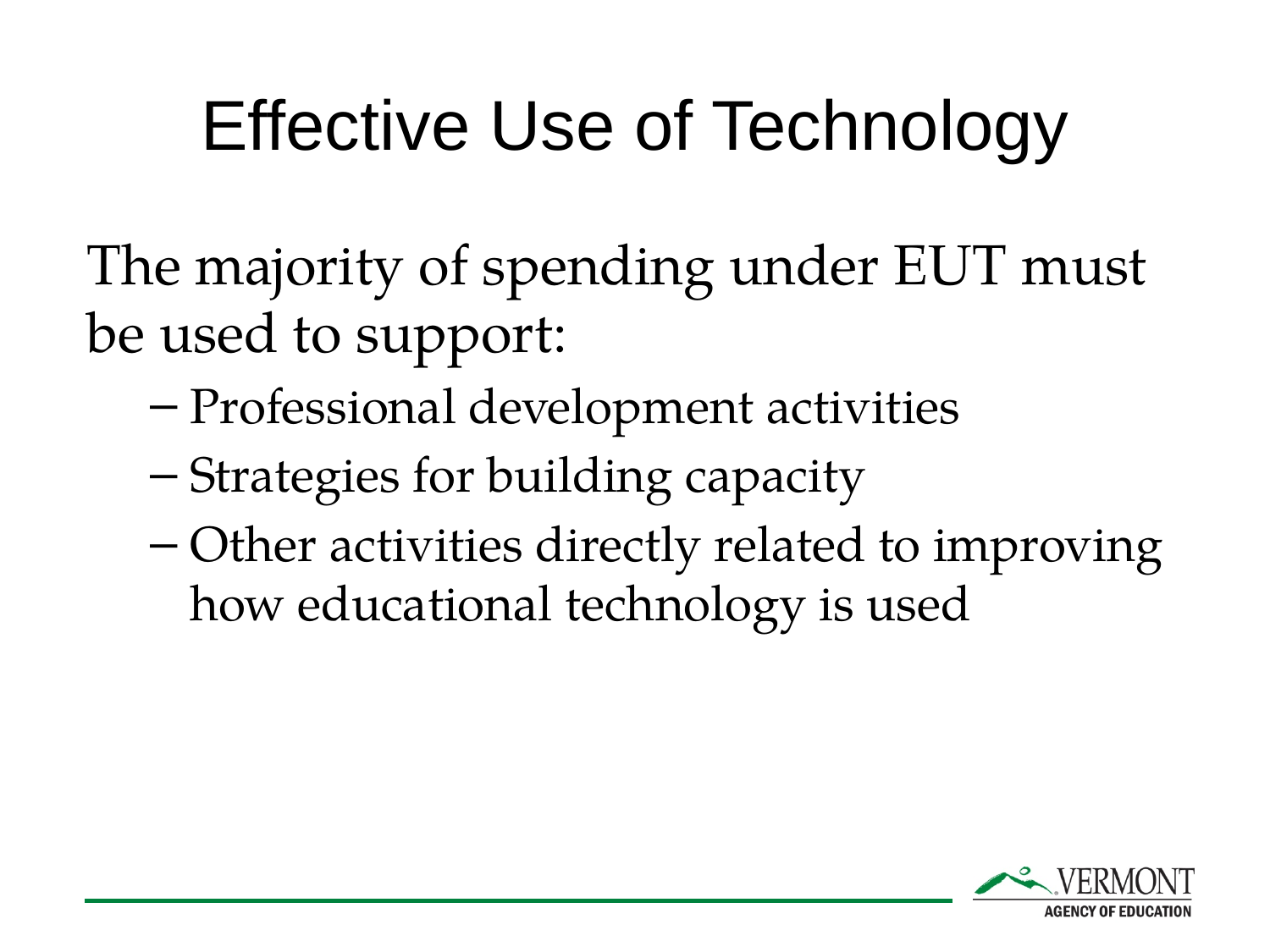

# Effective Use of Technology
The majority of spending under EUT must be used to support:
Professional development activities
Strategies for building capacity
Other activities directly related to improving how educational technology is used